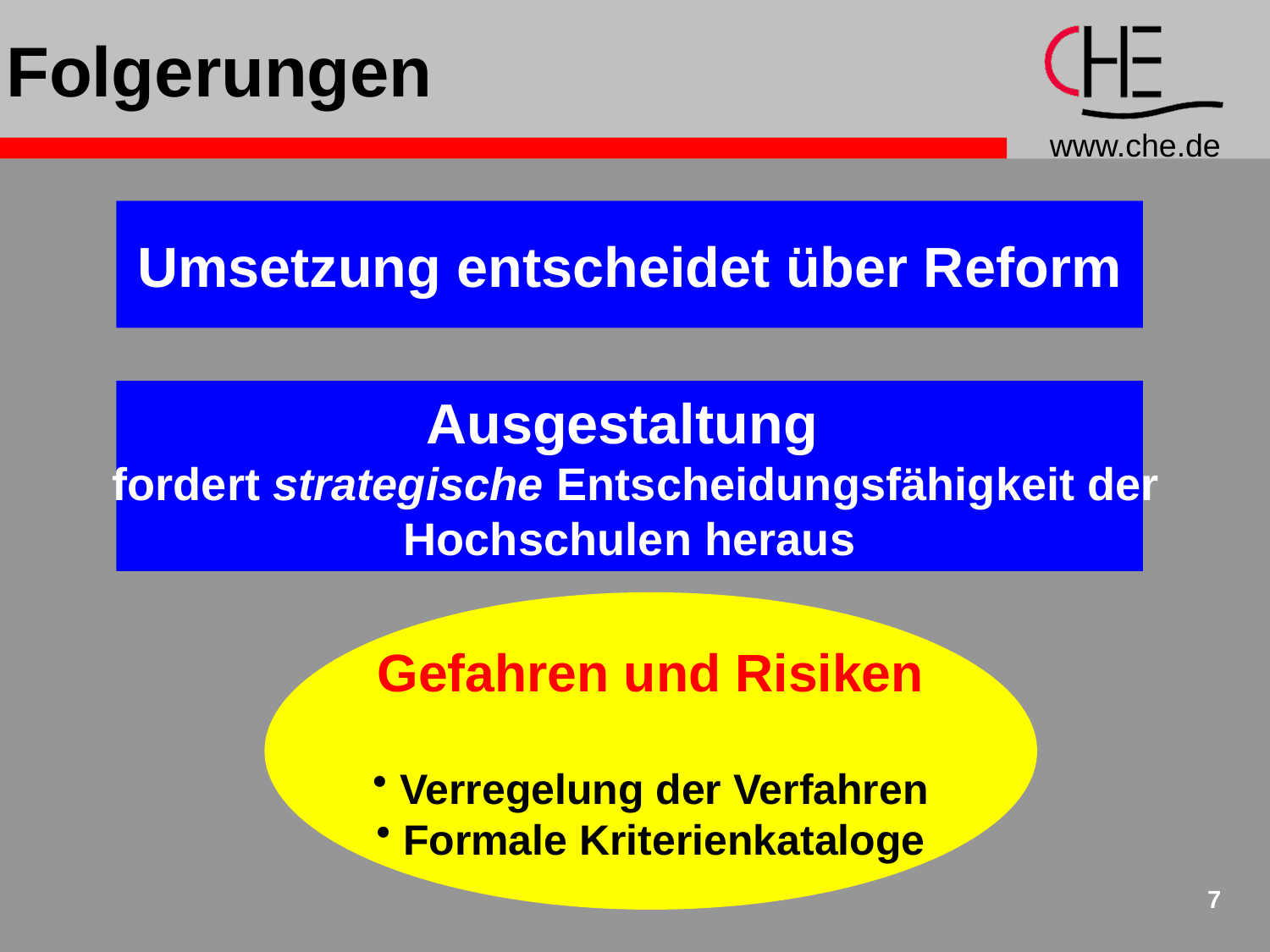

# Folgerungen

Umsetzung entscheidet über Reform

Ausgestaltung
 fordert strategische Entscheidungsfähigkeit der
Hochschulen heraus

Gefahren und Risiken

 Verregelung der Verfahren
 Formale Kriterienkataloge
7